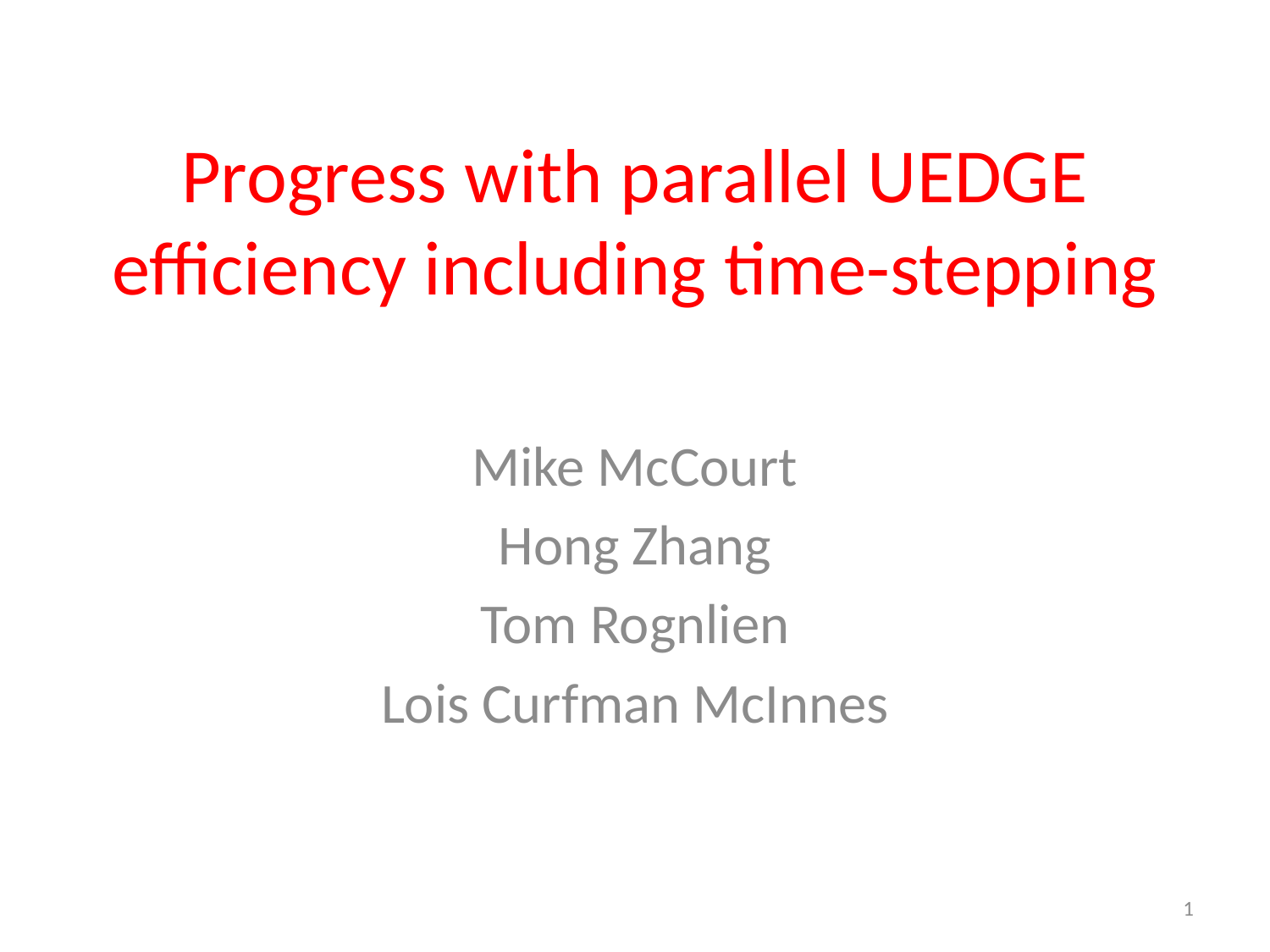

# Progress with parallel UEDGE efficiency including time-stepping
Mike McCourt
Hong Zhang
Tom Rognlien
Lois Curfman McInnes
1